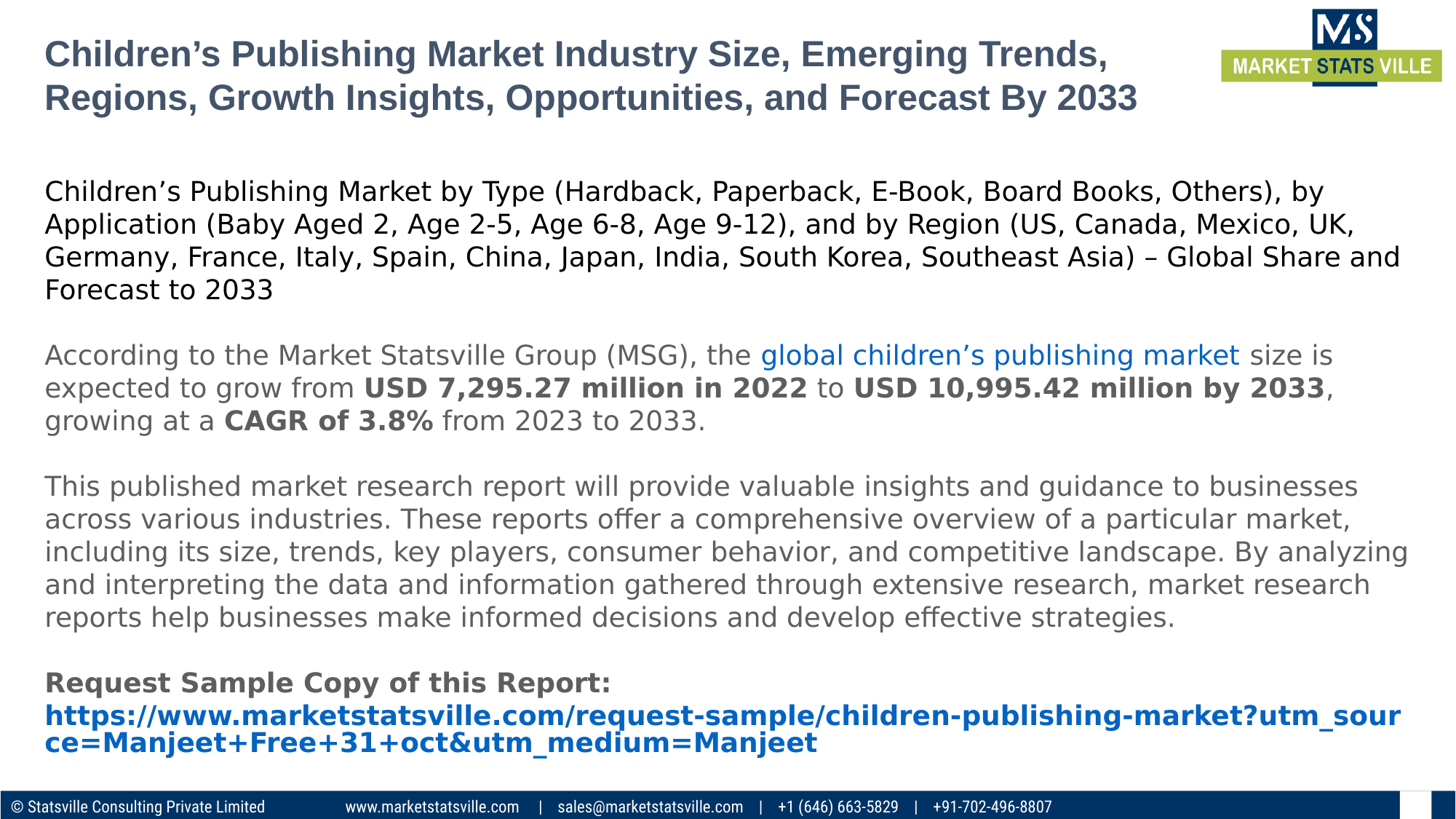

Children’s Publishing Market Industry Size, Emerging Trends, Regions, Growth Insights, Opportunities, and Forecast By 2033
Children’s Publishing Market by Type (Hardback, Paperback, E-Book, Board Books, Others), by Application (Baby Aged 2, Age 2-5, Age 6-8, Age 9-12), and by Region (US, Canada, Mexico, UK, Germany, France, Italy, Spain, China, Japan, India, South Korea, Southeast Asia) – Global Share and Forecast to 2033

According to the Market Statsville Group (MSG), the global children’s publishing market size is expected to grow from USD 7,295.27 million in 2022 to USD 10,995.42 million by 2033, growing at a CAGR of 3.8% from 2023 to 2033.
This published market research report will provide valuable insights and guidance to businesses across various industries. These reports offer a comprehensive overview of a particular market, including its size, trends, key players, consumer behavior, and competitive landscape. By analyzing and interpreting the data and information gathered through extensive research, market research reports help businesses make informed decisions and develop effective strategies.

Request Sample Copy of this Report: https://www.marketstatsville.com/request-sample/children-publishing-market?utm_source=Manjeet+Free+31+oct&utm_medium=Manjeet